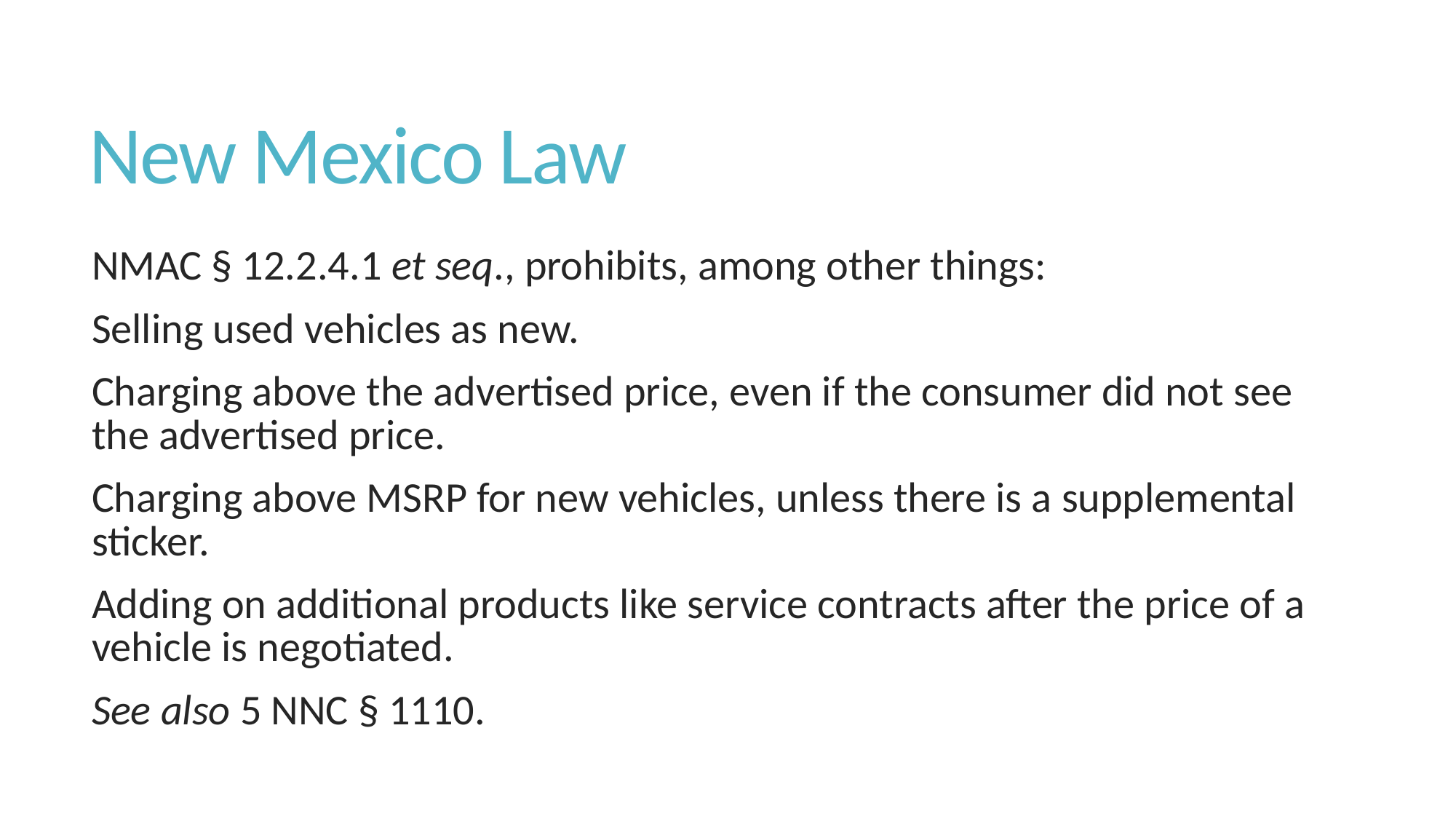

# New Mexico Law
NMAC § 12.2.4.1 et seq., prohibits, among other things:
Selling used vehicles as new.
Charging above the advertised price, even if the consumer did not see the advertised price.
Charging above MSRP for new vehicles, unless there is a supplemental sticker.
Adding on additional products like service contracts after the price of a vehicle is negotiated.
See also 5 NNC § 1110.